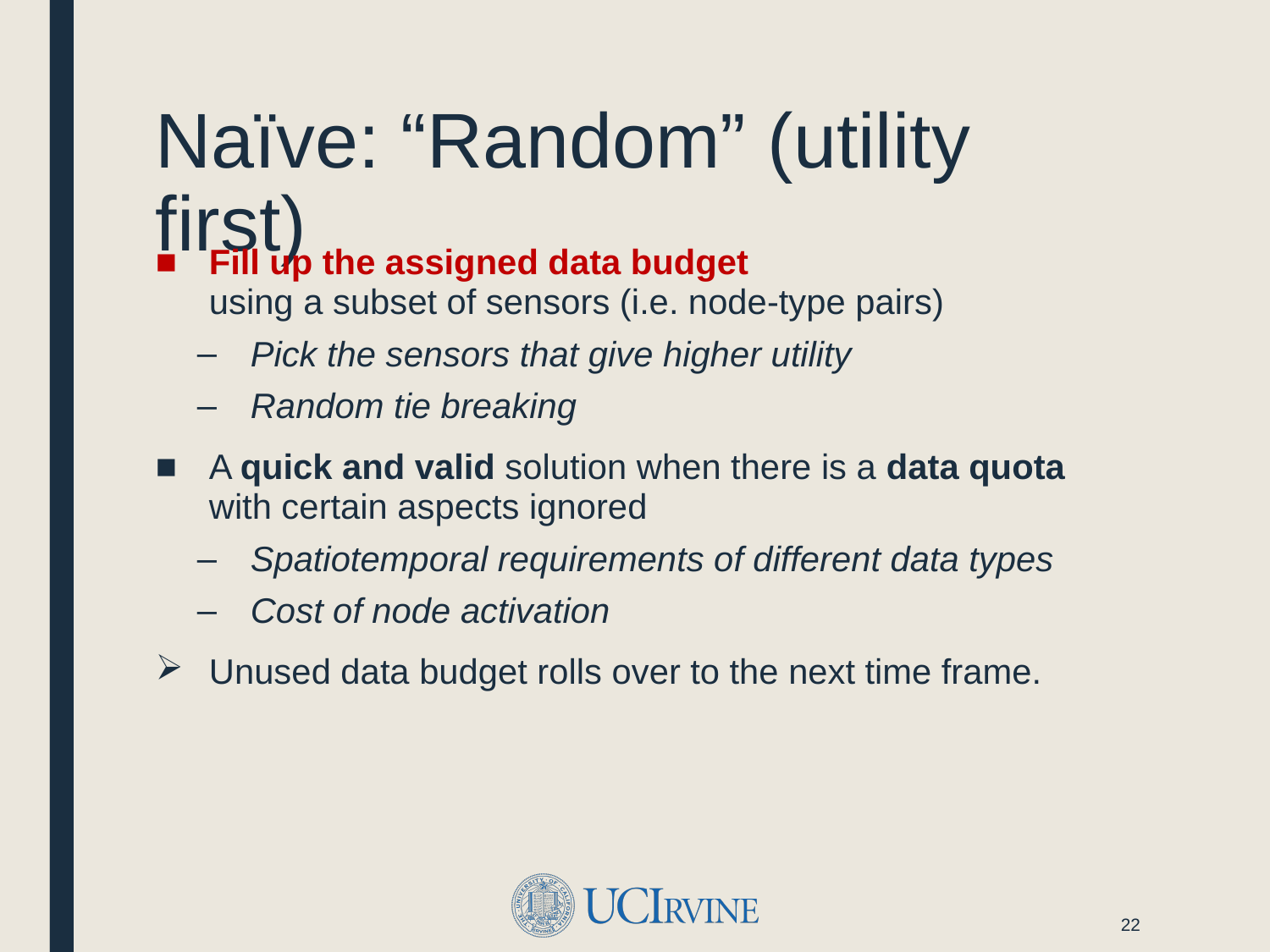

# Naïve: “Random” (utility first)
Fill up the assigned data budget
using a subset of sensors (i.e. node-type pairs)
Pick the sensors that give higher utility
Random tie breaking
A quick and valid solution when there is a data quota with certain aspects ignored
Spatiotemporal requirements of different data types
Cost of node activation
Unused data budget rolls over to the next time frame.
22